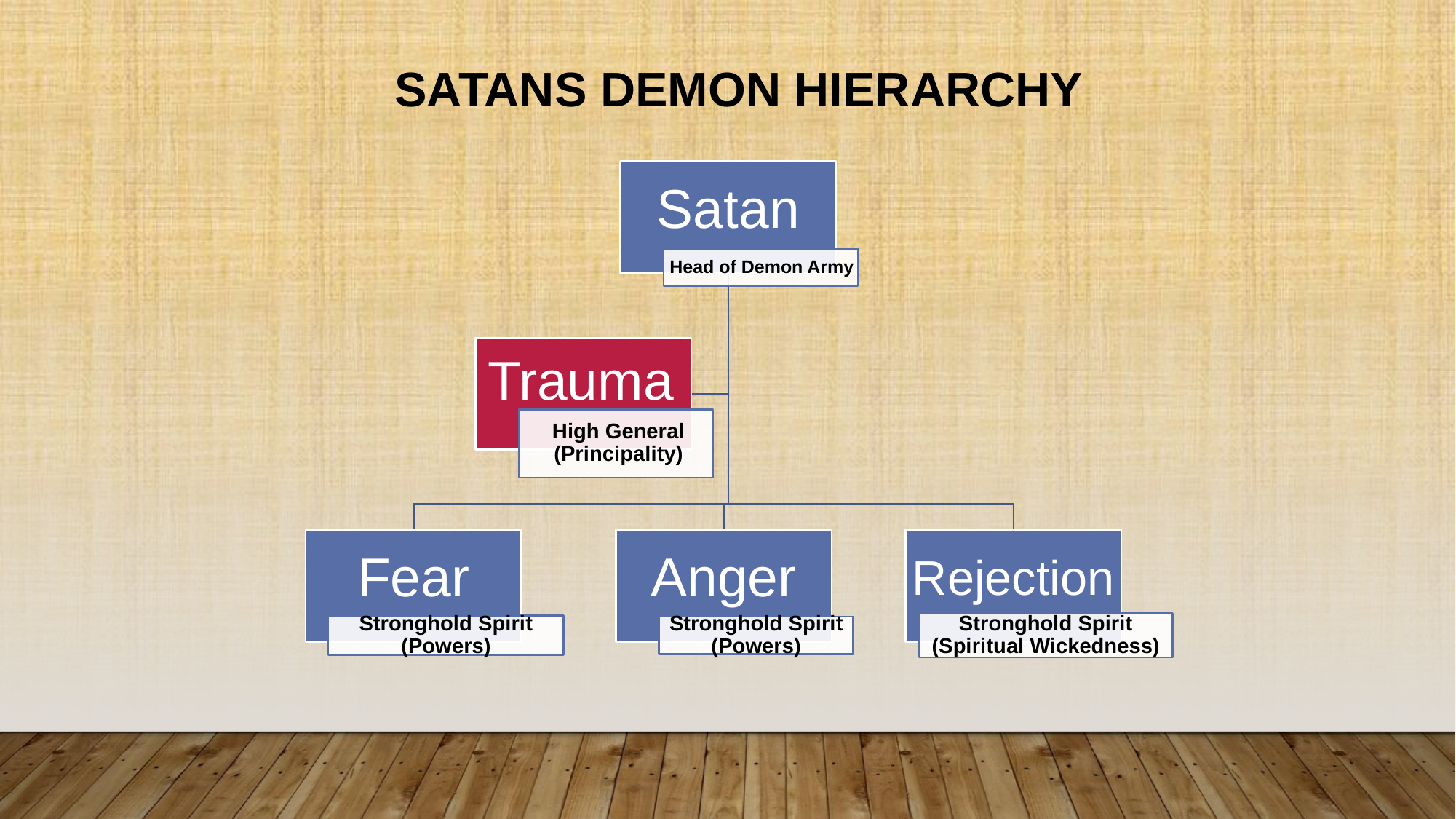

SATANS DEMON HIERARCHY

Satan

Head of Demon Army

Trauma

High General (Principality)

Fear

Anger

Rejection

Stronghold Spirit (Spiritual Wickedness)

Stronghold Spirit
(Powers)

Stronghold Spirit (Powers)